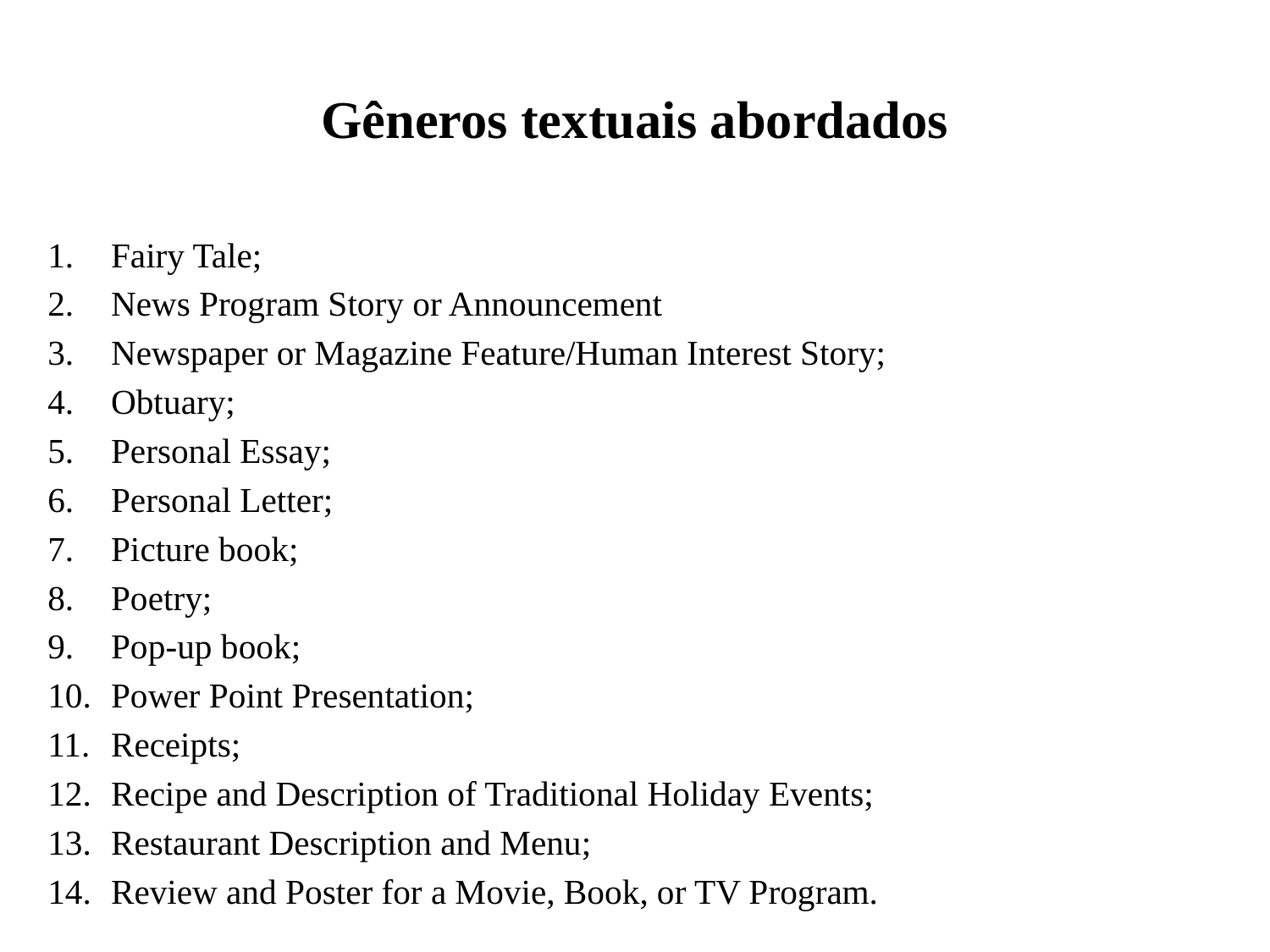

# Gêneros textuais abordados
Fairy Tale;
News Program Story or Announcement
Newspaper or Magazine Feature/Human Interest Story;
Obtuary;
Personal Essay;
Personal Letter;
Picture book;
Poetry;
Pop-up book;
Power Point Presentation;
Receipts;
Recipe and Description of Traditional Holiday Events;
Restaurant Description and Menu;
Review and Poster for a Movie, Book, or TV Program.